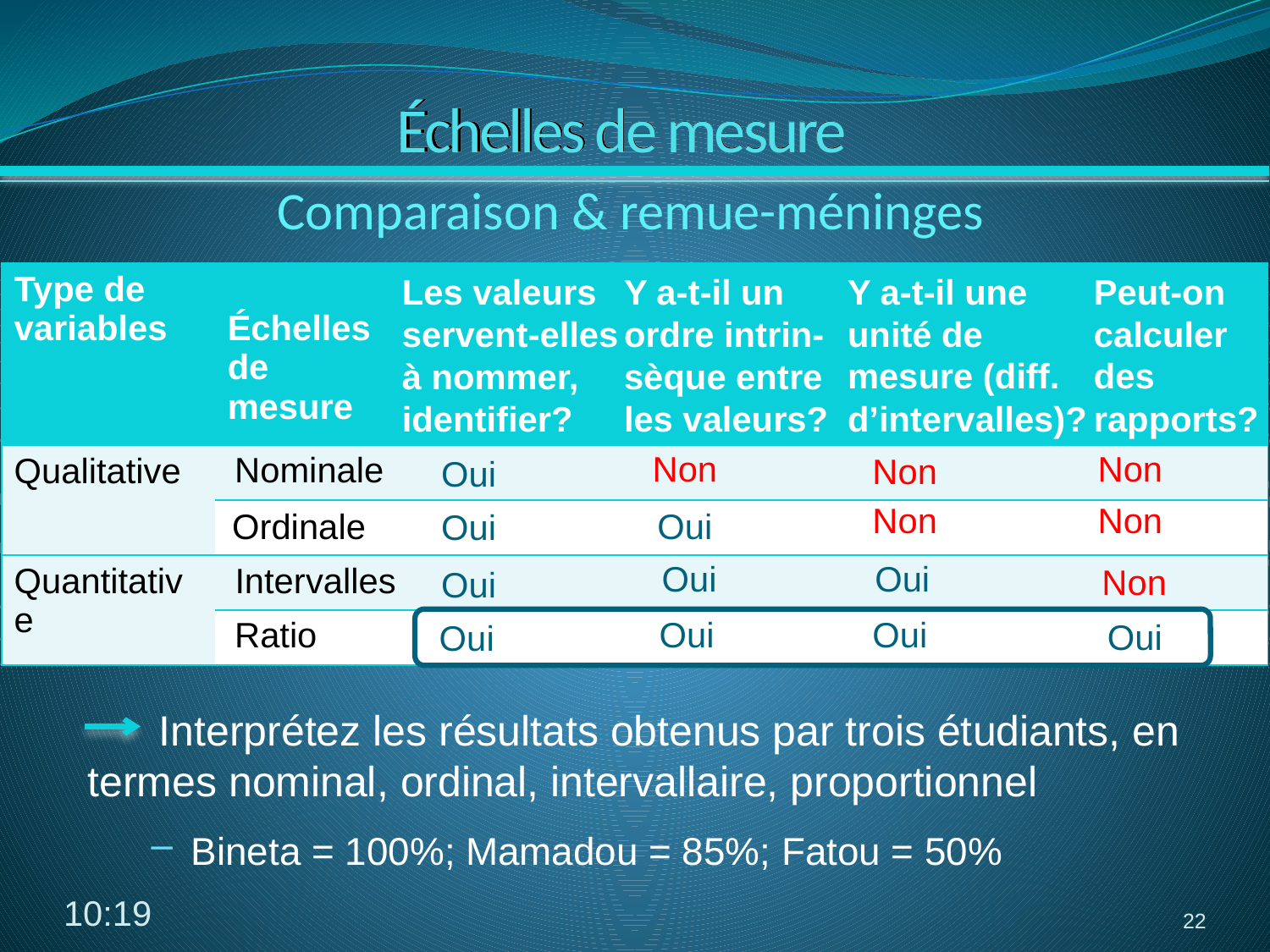

# Échelles de mesure
Comparaison & remue-méninges
| Type de variables | Échelles de mesure |  |  |  |  |
| --- | --- | --- | --- | --- | --- |
| Qualitative |  |  |  |  |  |
|  |  |  |  |  |  |
| Quantitative |  |  |  |  |  |
|  |  |  |  |  |  |
Y a-t-il une unité de mesure (diff. d’intervalles)?
Peut-on calculer des rapports?
Les valeurs servent-elles à nommer, identifier?
Y a-t-il un ordre intrin-sèque entre les valeurs?

      Interprétez les résultats obtenus par trois étudiants, en termes nominal, ordinal, intervallaire, proportionnel
Bineta = 100%; Mamadou = 85%; Fatou = 50%

Non
Non
Nominale
Non
Oui
Non
Non
Ordinale
Oui
Oui
Oui
Oui
Intervalles
Non
Oui
Ratio
Oui
Oui
Oui

Oui
10:19
22